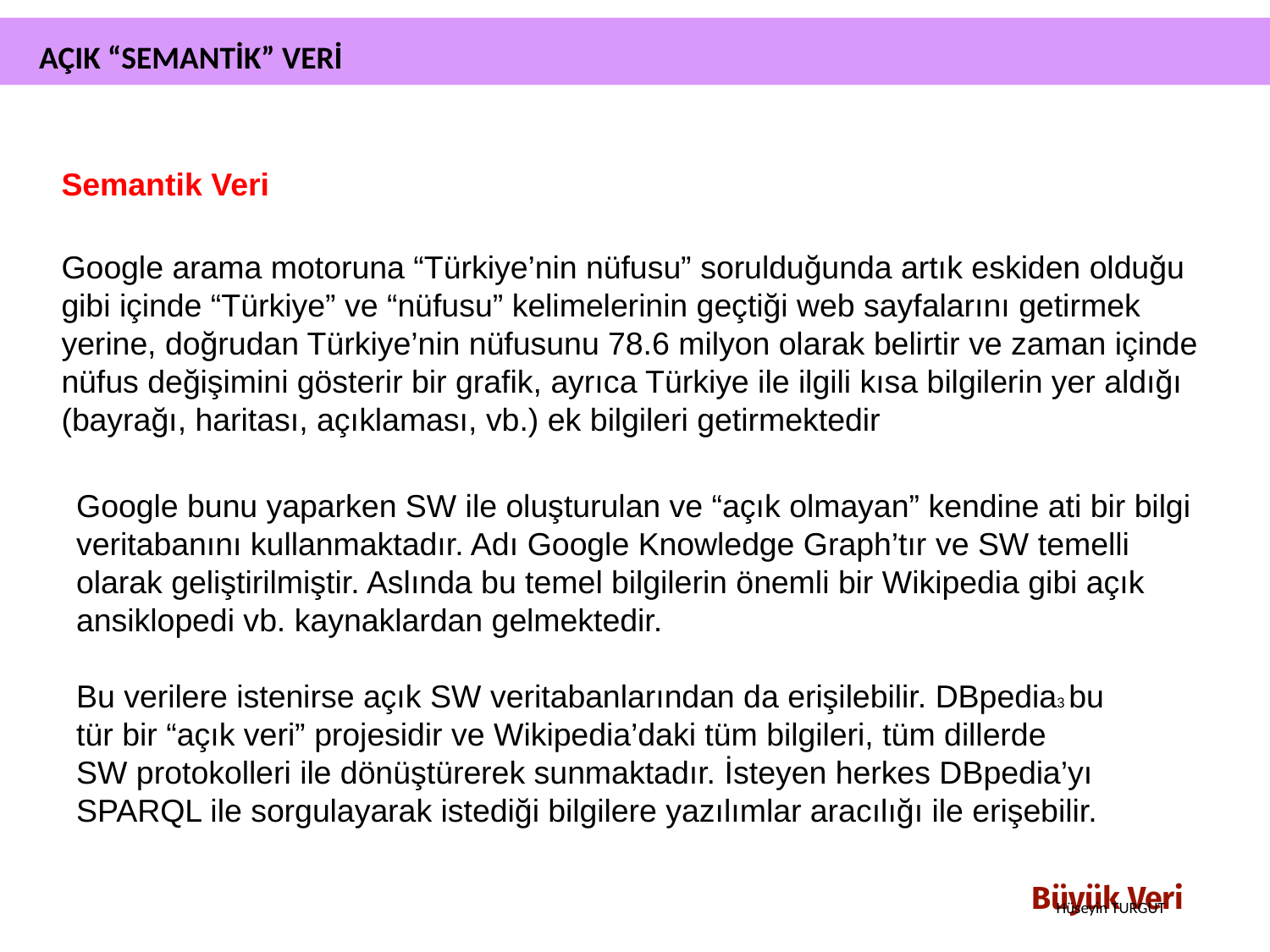

AÇIK “SEMANTİK” VERİ
Semantik Veri
Google arama motoruna “Türkiye’nin nüfusu” sorulduğunda artık eskiden olduğu gibi içinde “Türkiye” ve “nüfusu” kelimelerinin geçtiği web sayfalarını getirmek yerine, doğrudan Türkiye’nin nüfusunu 78.6 milyon olarak belirtir ve zaman içinde nüfus değişimini gösterir bir grafik, ayrıca Türkiye ile ilgili kısa bilgilerin yer aldığı (bayrağı, haritası, açıklaması, vb.) ek bilgileri getirmektedir
Google bunu yaparken SW ile oluşturulan ve “açık olmayan” kendine ati bir bilgi veritabanını kullanmaktadır. Adı Google Knowledge Graph’tır ve SW temelli olarak geliştirilmiştir. Aslında bu temel bilgilerin önemli bir Wikipedia gibi açık ansiklopedi vb. kaynaklardan gelmektedir.

Bu verilere istenirse açık SW veritabanlarından da erişilebilir. DBpedia3 bu
tür bir “açık veri” projesidir ve Wikipedia’daki tüm bilgileri, tüm dillerde
SW protokolleri ile dönüştürerek sunmaktadır. İsteyen herkes DBpedia’yı
SPARQL ile sorgulayarak istediği bilgilere yazılımlar aracılığı ile erişebilir.
Büyük Veri
Hüseyin TURGUT